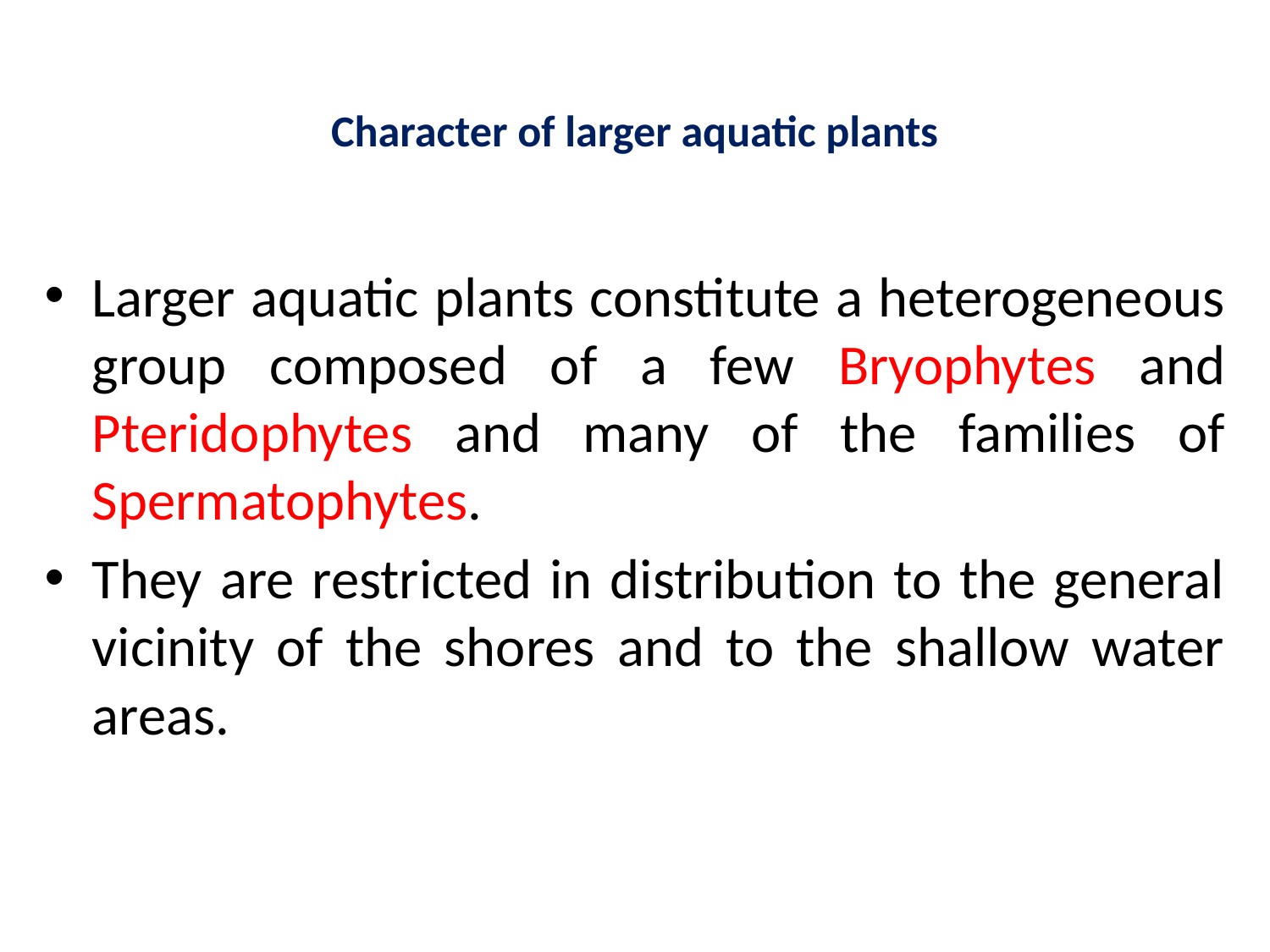

# Character of larger aquatic plants
Larger aquatic plants constitute a heterogeneous group composed of a few Bryophytes and Pteridophytes and many of the families of Spermatophytes.
They are restricted in distribution to the general vicinity of the shores and to the shallow water areas.